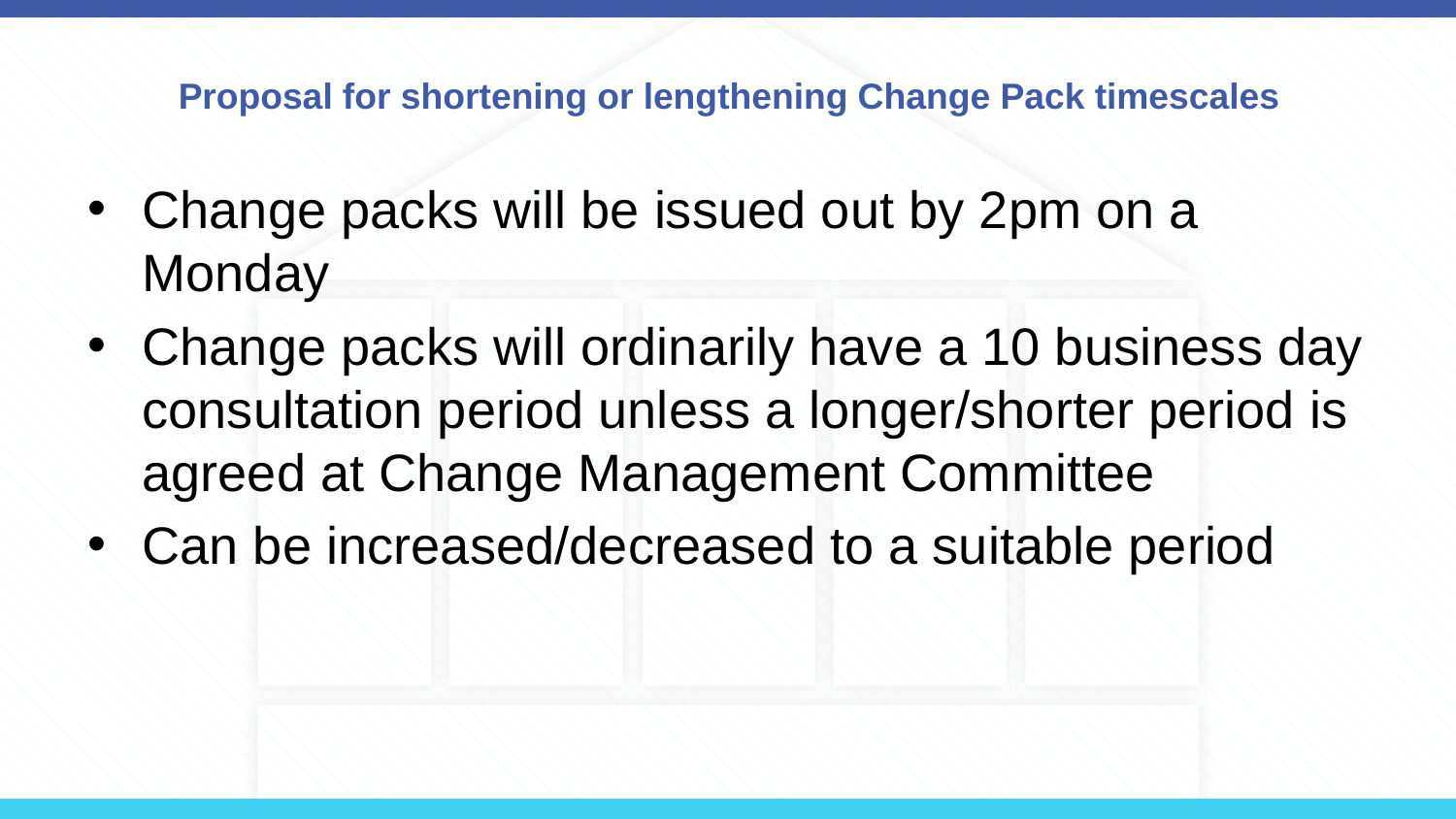

# Proposal for shortening or lengthening Change Pack timescales
Change packs will be issued out by 2pm on a Monday
Change packs will ordinarily have a 10 business day consultation period unless a longer/shorter period is agreed at Change Management Committee
Can be increased/decreased to a suitable period